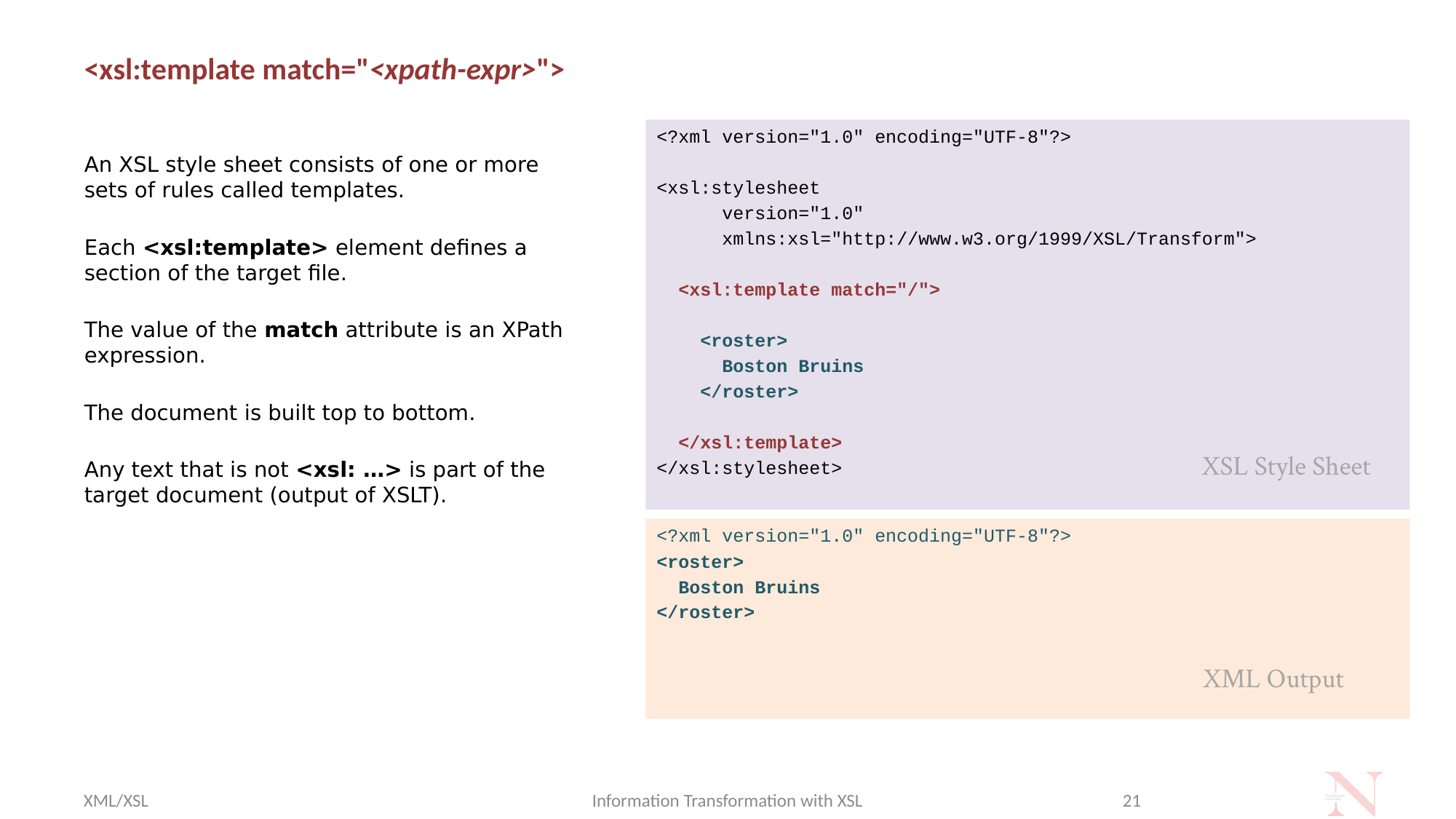

# <xsl:template match="<xpath-expr>">
<?xml version="1.0" encoding="UTF-8"?>

<xsl:stylesheet
      version="1.0"
      xmlns:xsl="http://www.w3.org/1999/XSL/Transform">

  <xsl:template match="/">

    <roster>
      Boston Bruins
    </roster>

  </xsl:template>
</xsl:stylesheet>

An XSL style sheet consists of one or more sets of rules called templates.
Each <xsl:template> element defines a section of the target file.
The value of the match attribute is an XPath expression.
The document is built top to bottom.
Any text that is not <xsl: …> is part of the target document (output of XSLT).
XSL Style Sheet
<?xml version="1.0" encoding="UTF-8"?>
<roster>
  Boston Bruins
</roster>
XML Output
XML/XSL
Information Transformation with XSL
21